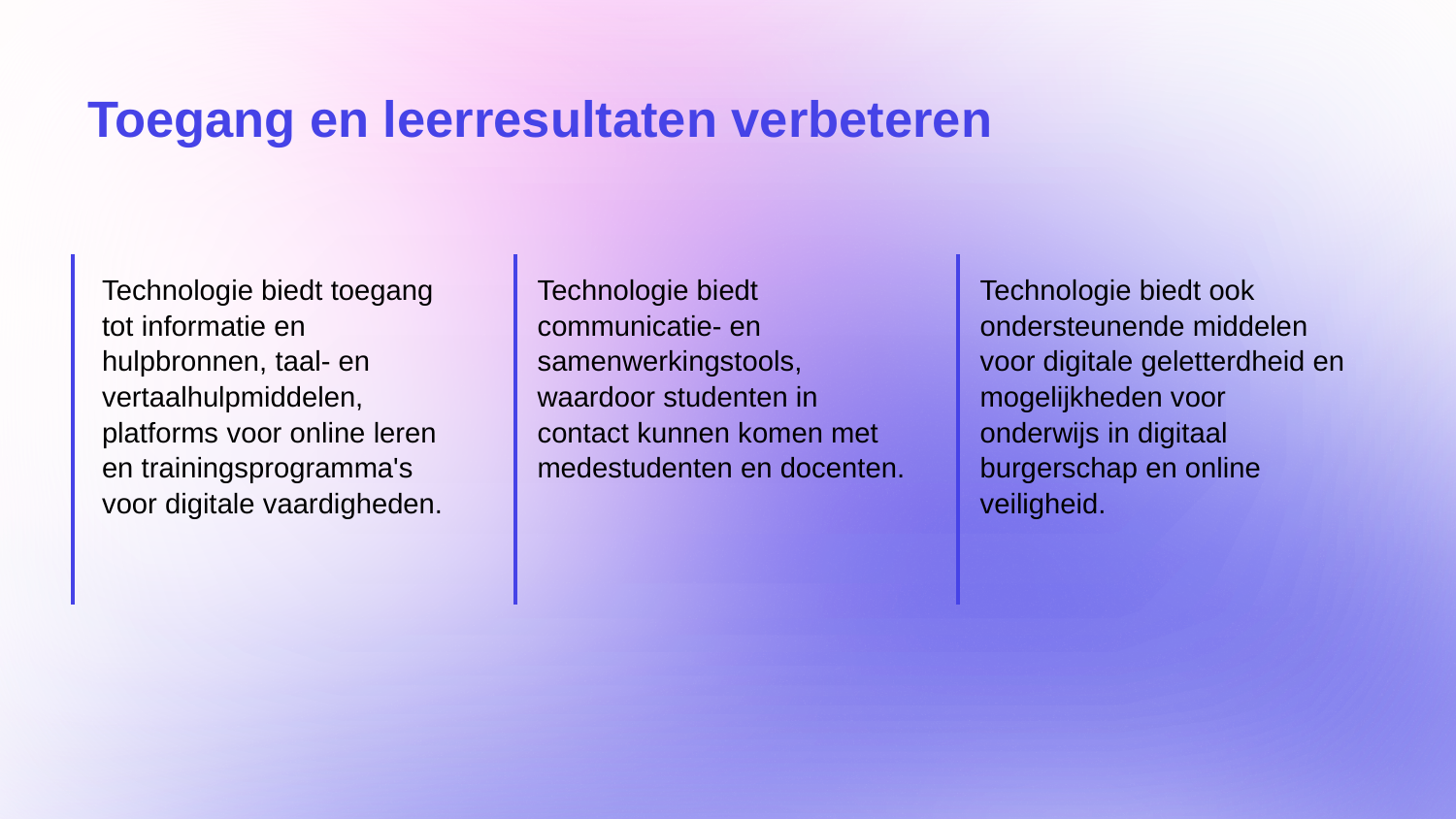

# Toegang en leerresultaten verbeteren
Technologie biedt toegang tot informatie en hulpbronnen, taal- en vertaalhulpmiddelen, platforms voor online leren en trainingsprogramma's voor digitale vaardigheden.
Technologie biedt communicatie- en samenwerkingstools, waardoor studenten in contact kunnen komen met medestudenten en docenten.
Technologie biedt ook ondersteunende middelen voor digitale geletterdheid en mogelijkheden voor onderwijs in digitaal burgerschap en online veiligheid.